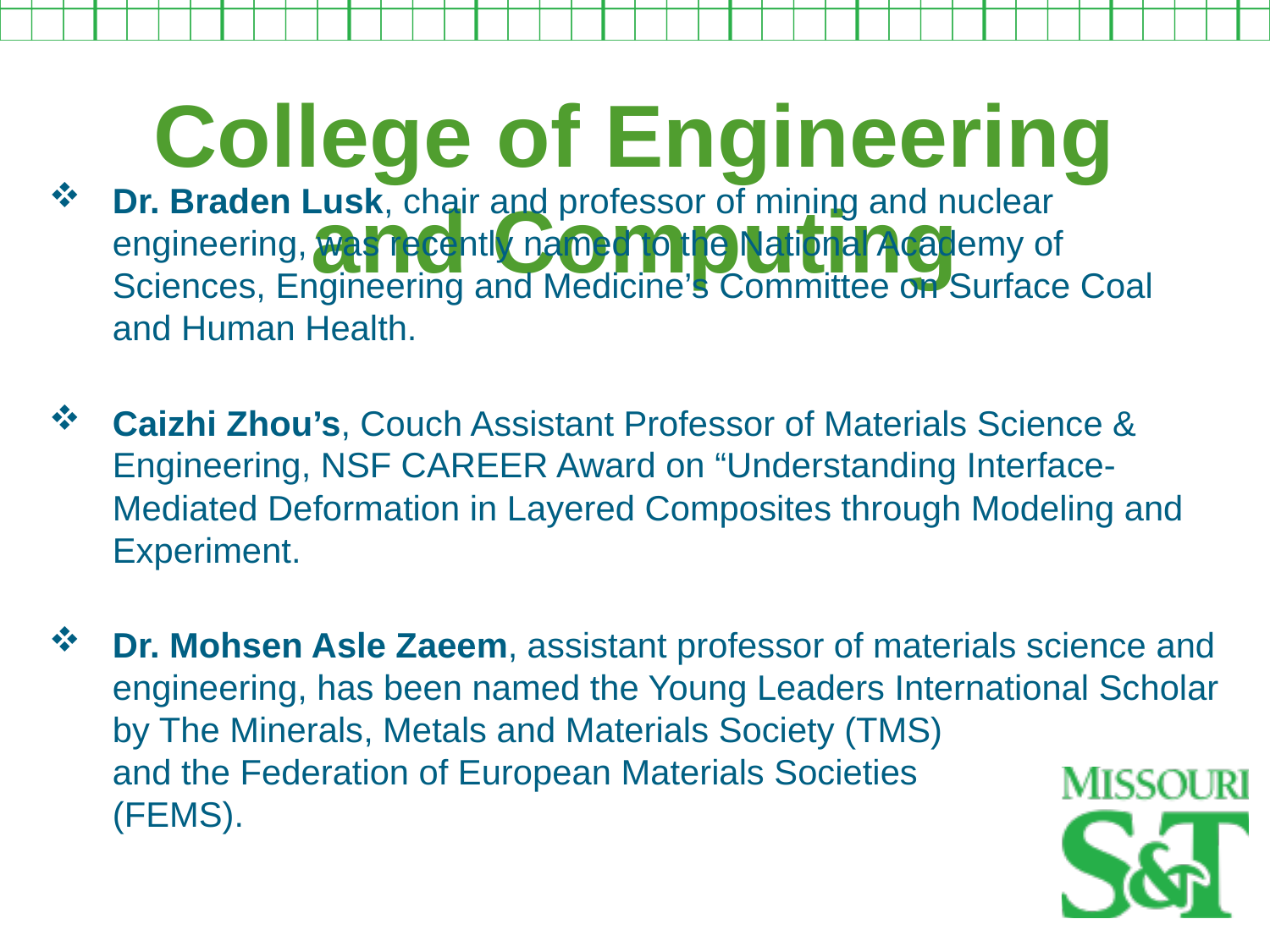

College of Engineering and Computing
Dr. Braden Lusk, chair and professor of mining and nuclear engineering, was recently named to the National Academy of Sciences, Engineering and Medicine’s Committee on Surface Coal and Human Health.
Caizhi Zhou’s, Couch Assistant Professor of Materials Science & Engineering, NSF CAREER Award on “Understanding Interface-Mediated Deformation in Layered Composites through Modeling and Experiment.
Dr. Mohsen Asle Zaeem, assistant professor of materials science and engineering, has been named the Young Leaders International Scholar by The Minerals, Metals and Materials Society (TMS)
and the Federation of European Materials Societies
(FEMS).